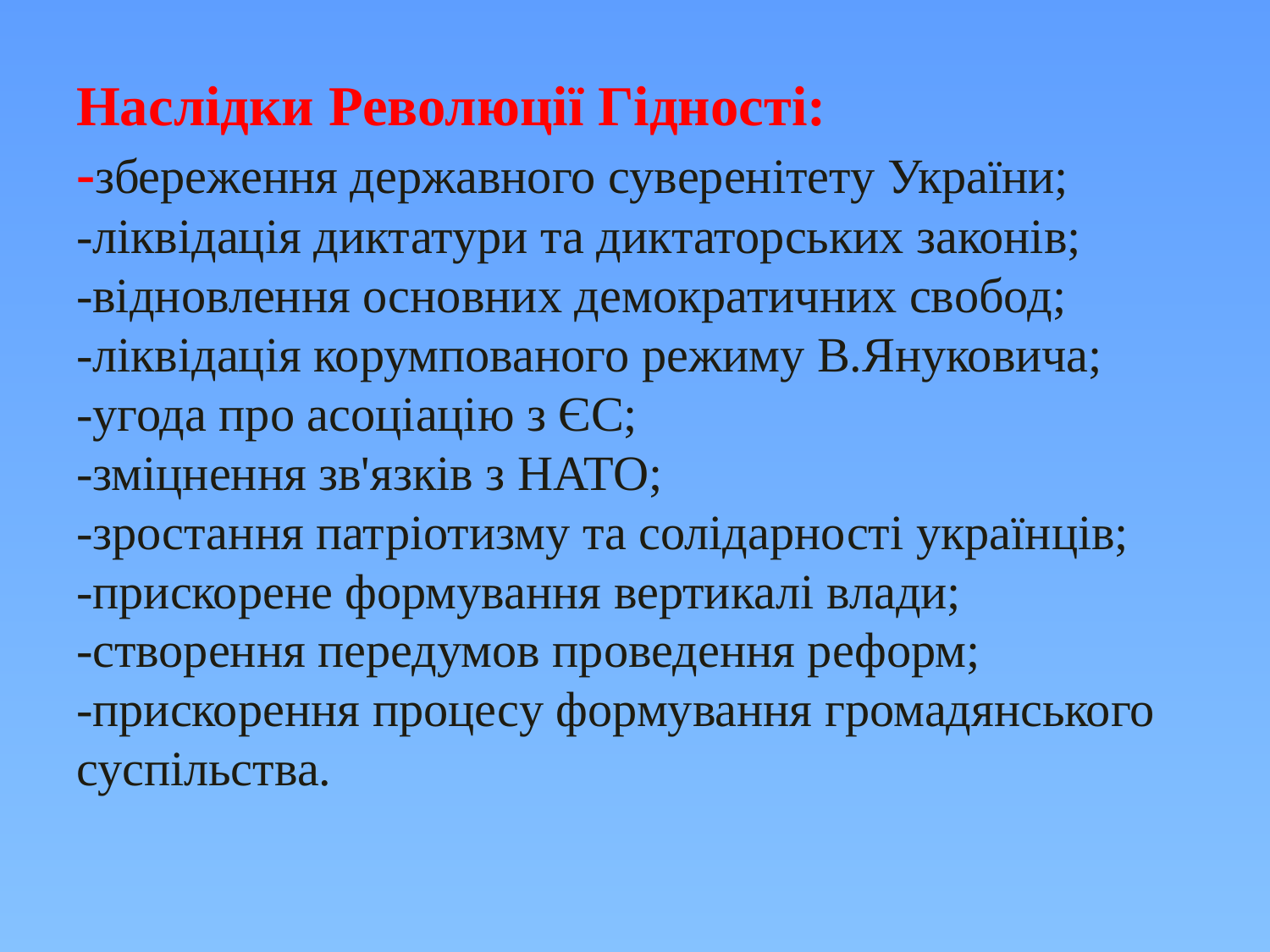

# Наслідки Революції Гідності: -збереження державного суверенітету України; -ліквідація диктатури та диктаторських законів; -відновлення основних демократичних свобод; -ліквідація корумпованого режиму В.Януковича; -угода про асоціацію з ЄС; -зміцнення зв'язків з НАТО; -зростання патріотизму та солідарності українців; -прискорене формування вертикалі влади; -створення передумов проведення реформ; -прискорення процесу формування громадянського суспільства.